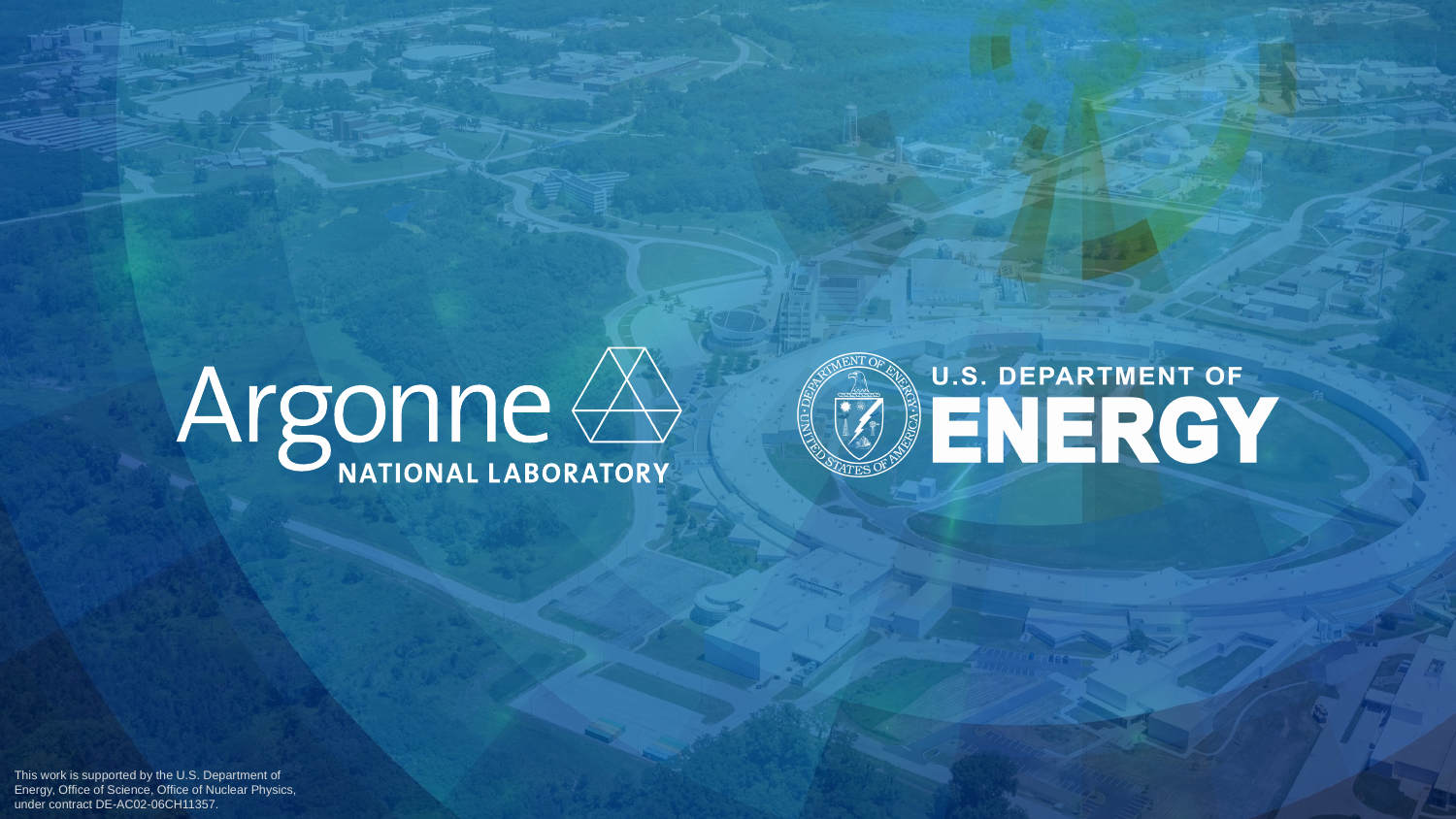

This work is supported by the U.S. Department of
Energy, Office of Science, Office of Nuclear Physics,
under contract DE-AC02-06CH11357.